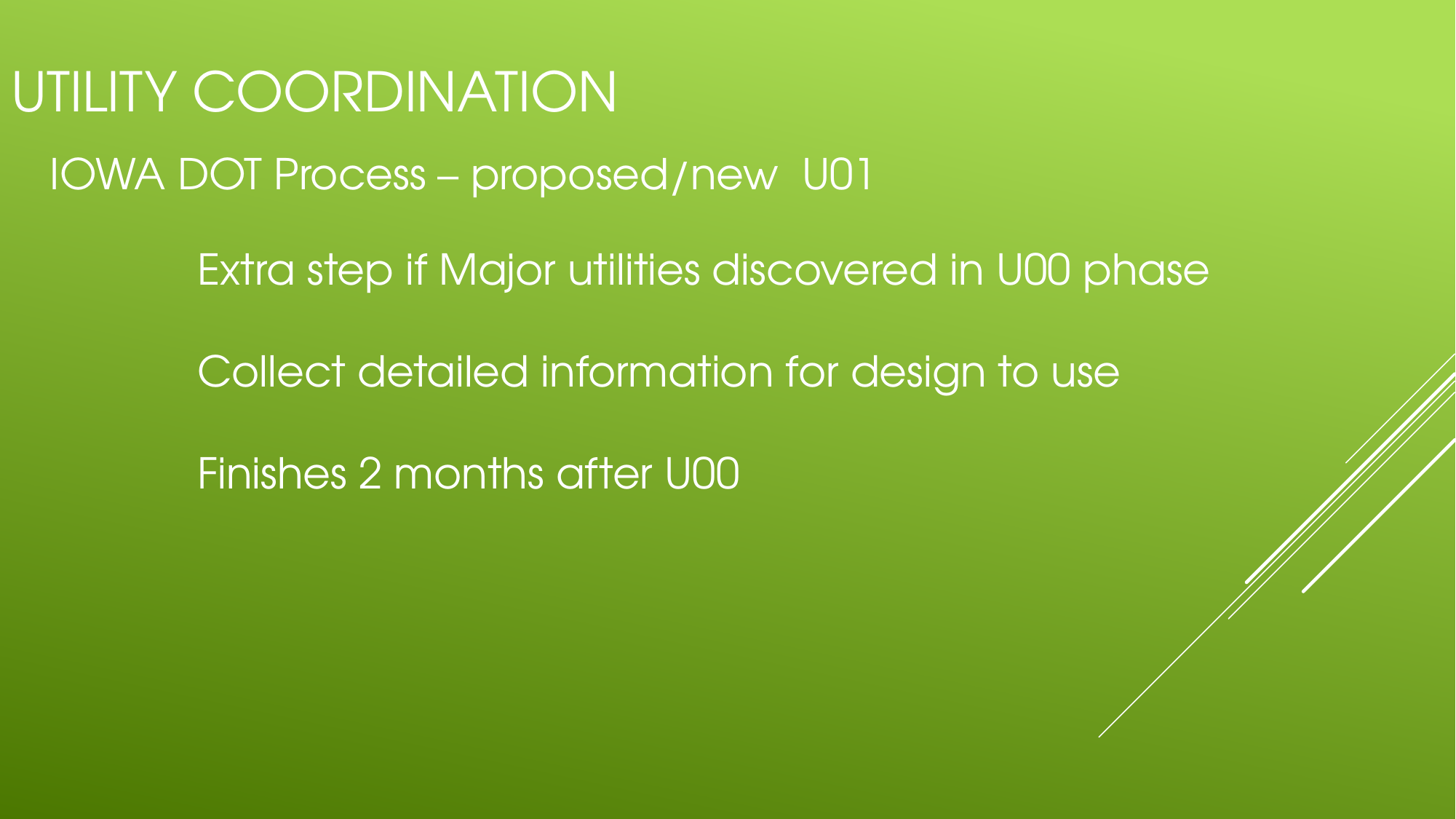

# Utility Coordination
IOWA DOT Process – proposed/new  U01

Extra step if Major utilities discovered in U00 phase

Collect detailed information for design to use

Finishes 2 months after U00